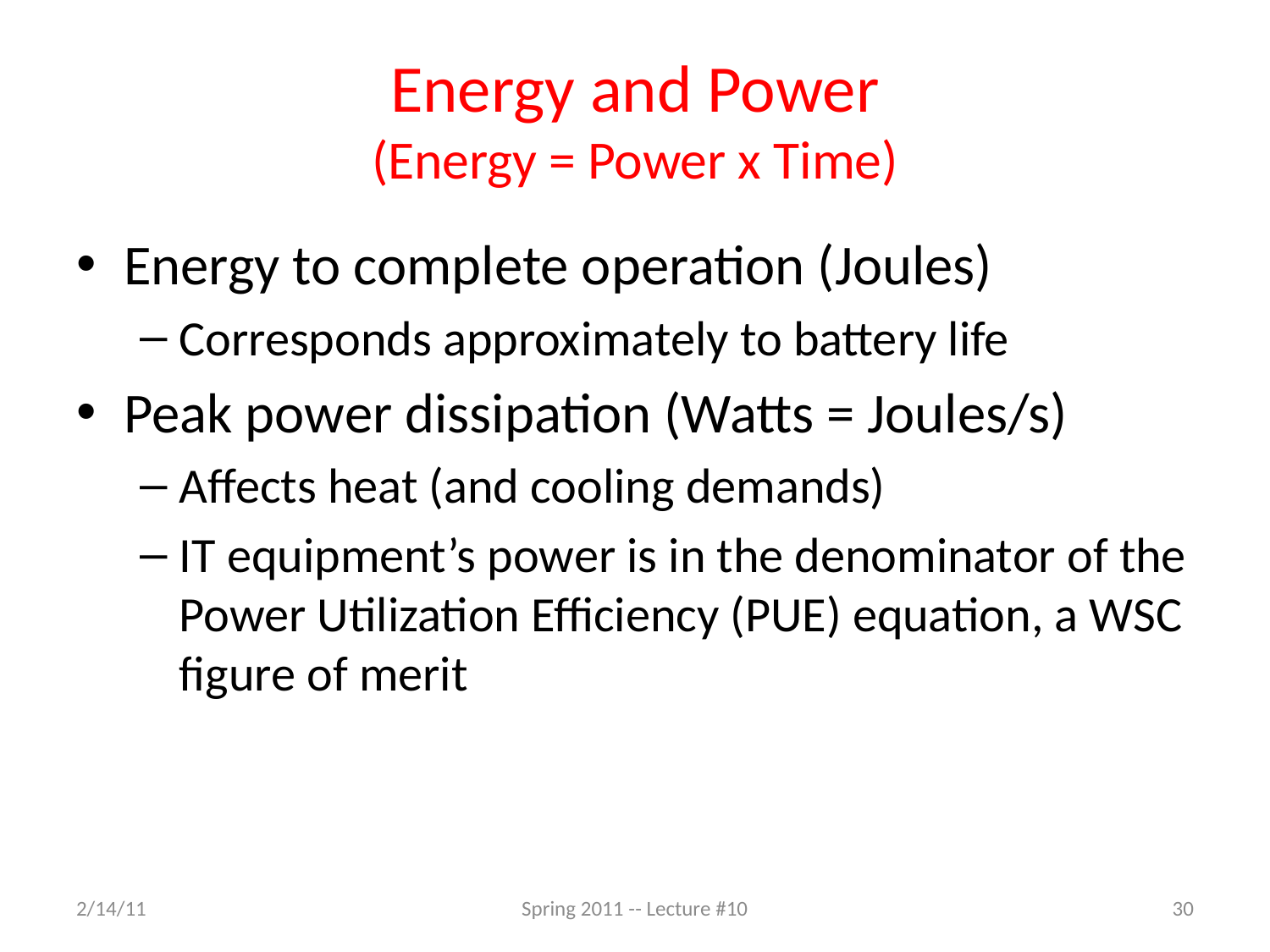

# Energy and Power (Energy = Power x Time)
Energy to complete operation (Joules)
Corresponds approximately to battery life
Peak power dissipation (Watts = Joules/s)
Affects heat (and cooling demands)
IT equipment’s power is in the denominator of the Power Utilization Efficiency (PUE) equation, a WSC figure of merit

2/14/11
Spring 2011 -- Lecture #10
30